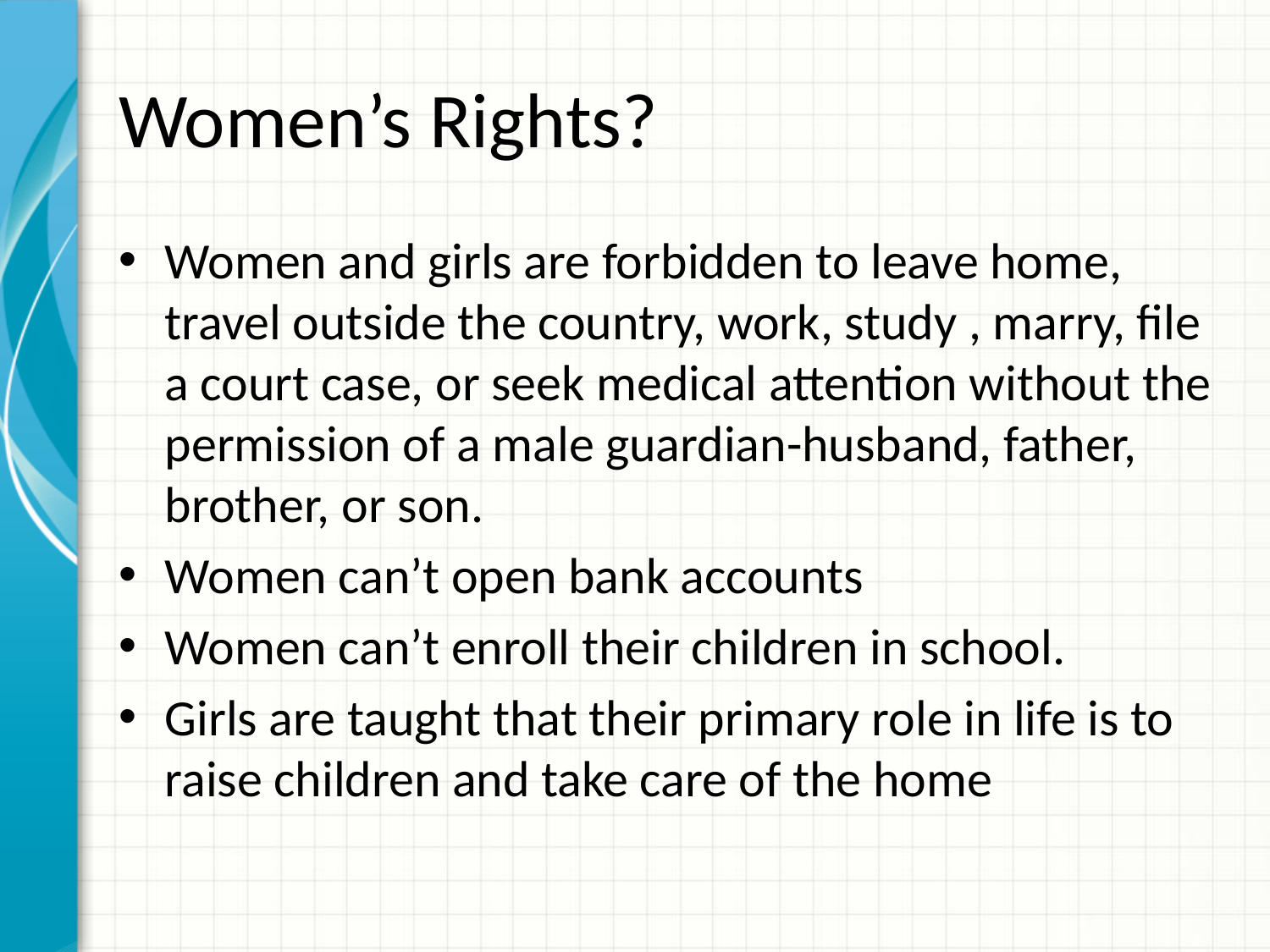

# Women’s Rights?
Women and girls are forbidden to leave home, travel outside the country, work, study , marry, file a court case, or seek medical attention without the permission of a male guardian-husband, father, brother, or son.
Women can’t open bank accounts
Women can’t enroll their children in school.
Girls are taught that their primary role in life is to raise children and take care of the home